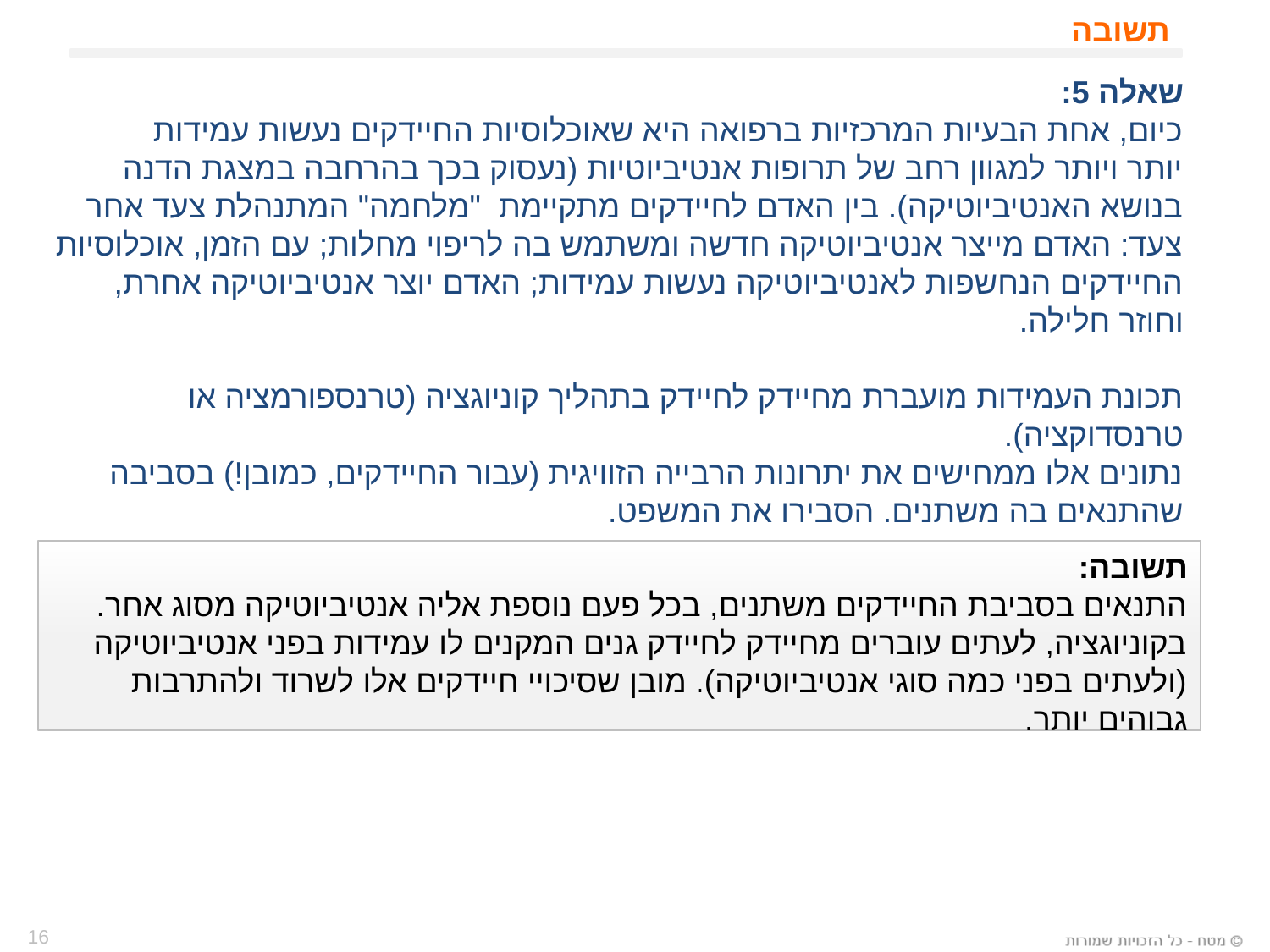

# תשובה

שאלה 5:
כיום, אחת הבעיות המרכזיות ברפואה היא שאוכלוסיות החיידקים נעשות עמידות
יותר ויותר למגוון רחב של תרופות אנטיביוטיות (נעסוק בכך בהרחבה במצגת הדנה
בנושא האנטיביוטיקה). בין האדם לחיידקים מתקיימת  "מלחמה" המתנהלת צעד אחר צעד: האדם מייצר אנטיביוטיקה חדשה ומשתמש בה לריפוי מחלות; עם הזמן, אוכלוסיות החיידקים הנחשפות לאנטיביוטיקה נעשות עמידות; האדם יוצר אנטיביוטיקה אחרת, וחוזר חלילה.

תכונת העמידות מועברת מחיידק לחיידק בתהליך קוניוגציה (טרנספורמציה או טרנסדוקציה).
נתונים אלו ממחישים את יתרונות הרבייה הזוויגית (עבור החיידקים, כמובן!) בסביבה שהתנאים בה משתנים. הסבירו את המשפט.

תשובה:
התנאים בסביבת החיידקים משתנים, בכל פעם נוספת אליה אנטיביוטיקה מסוג אחר. בקוניוגציה, לעתים עוברים מחיידק לחיידק גנים המקנים לו עמידות בפני אנטיביוטיקה (ולעתים בפני כמה סוגי אנטיביוטיקה). מובן שסיכויי חיידקים אלו לשרוד ולהתרבות גבוהים יותר.

16